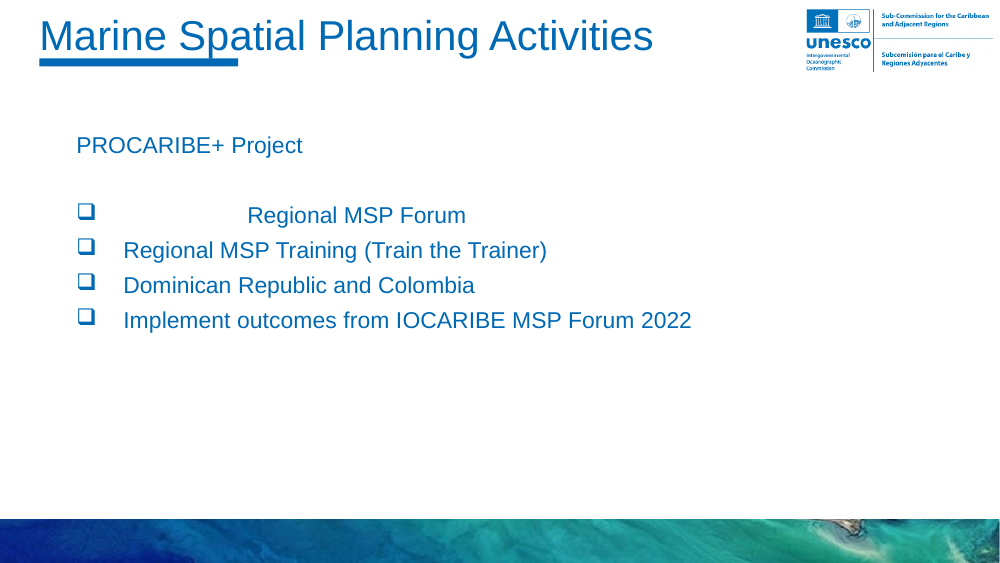

# Marine Spatial Planning Activities

PROCARIBE+ Project

	Regional MSP Forum
    Regional MSP Training (Train the Trainer)
    Dominican Republic and Colombia
    Implement outcomes from IOCARIBE MSP Forum 2022